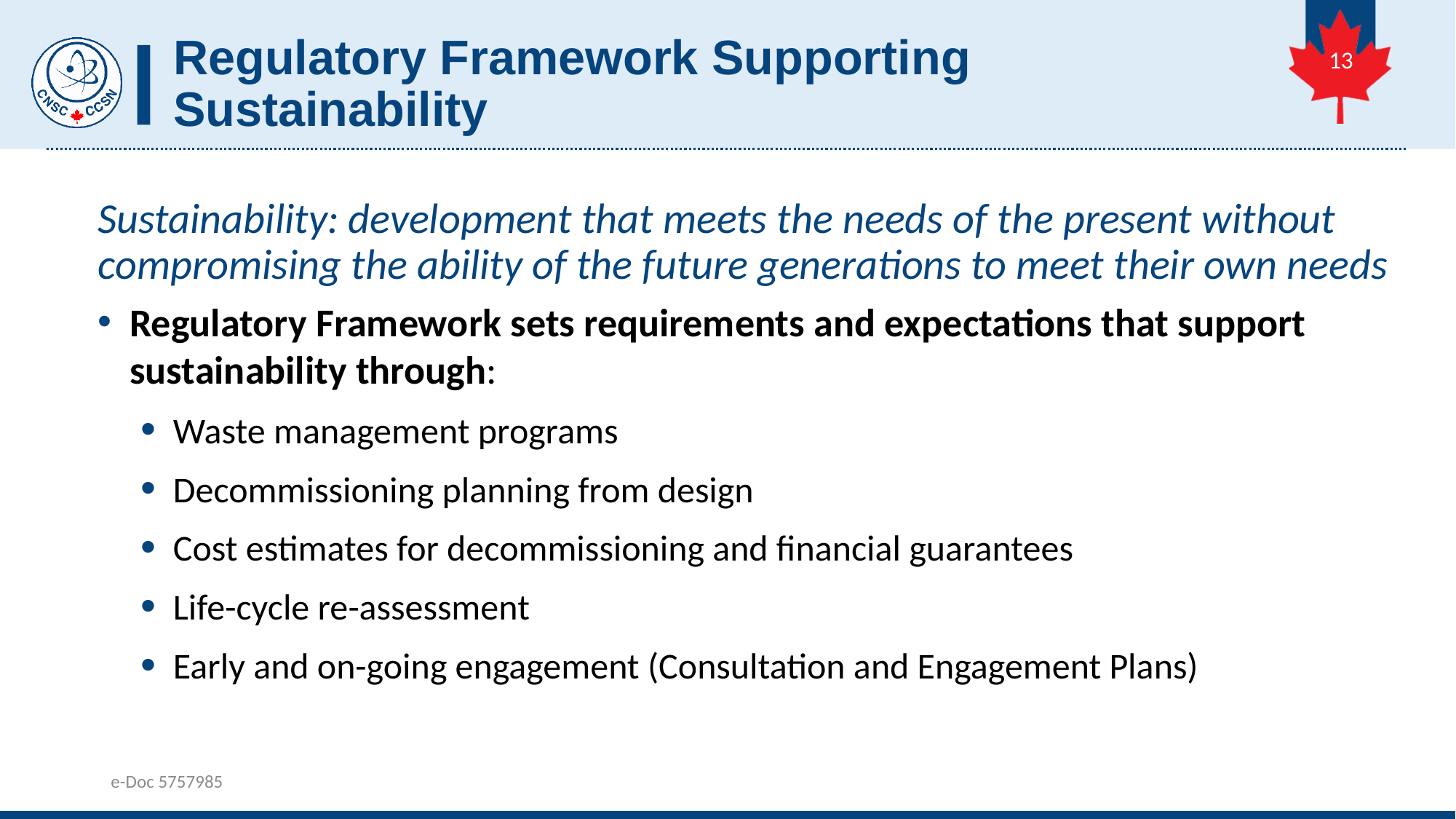

# Regulatory Framework Supporting Sustainability
13
Sustainability: development that meets the needs of the present without compromising the ability of the future generations to meet their own needs
Regulatory Framework sets requirements and expectations that support sustainability through:
Waste management programs
Decommissioning planning from design
Cost estimates for decommissioning and financial guarantees
Life-cycle re-assessment
Early and on-going engagement (Consultation and Engagement Plans)

e-Doc 5757985